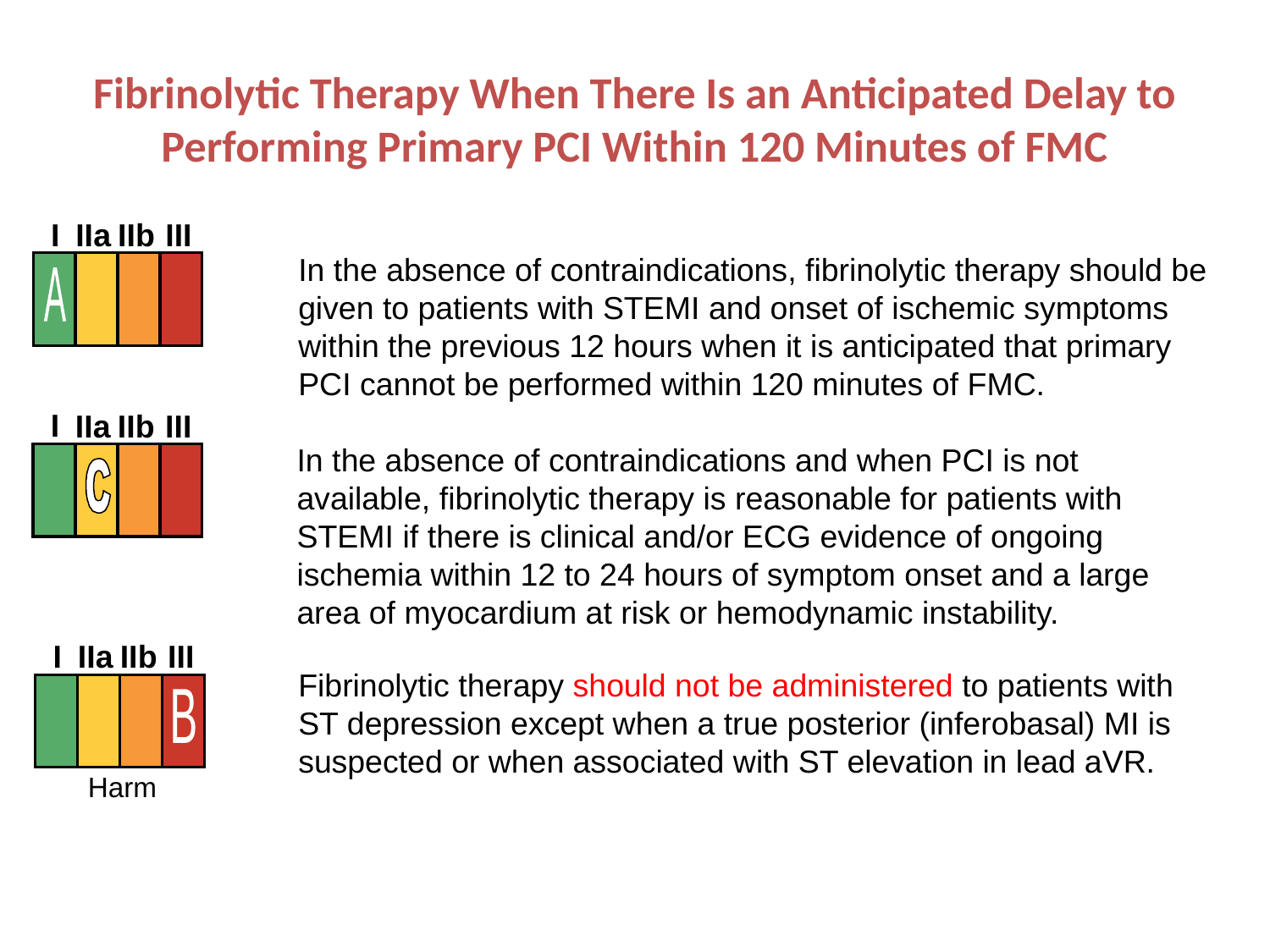

# Fibrinolytic Therapy When There Is an Anticipated Delay to Performing Primary PCI Within 120 Minutes of FMC
I
IIa
IIb
III

A
In the absence of contraindications, fibrinolytic therapy should be given to patients with STEMI and onset of ischemic symptoms within the previous 12 hours when it is anticipated that primary PCI cannot be performed within 120 minutes of FMC.
I
IIa
IIb
III

In the absence of contraindications and when PCI is not available, fibrinolytic therapy is reasonable for patients with STEMI if there is clinical and/or ECG evidence of ongoing ischemia within 12 to 24 hours of symptom onset and a large area of myocardium at risk or hemodynamic instability.
I
IIa
IIb
III

B
Fibrinolytic therapy should not be administered to patients with ST depression except when a true posterior (inferobasal) MI is suspected or when associated with ST elevation in lead aVR.
Harm